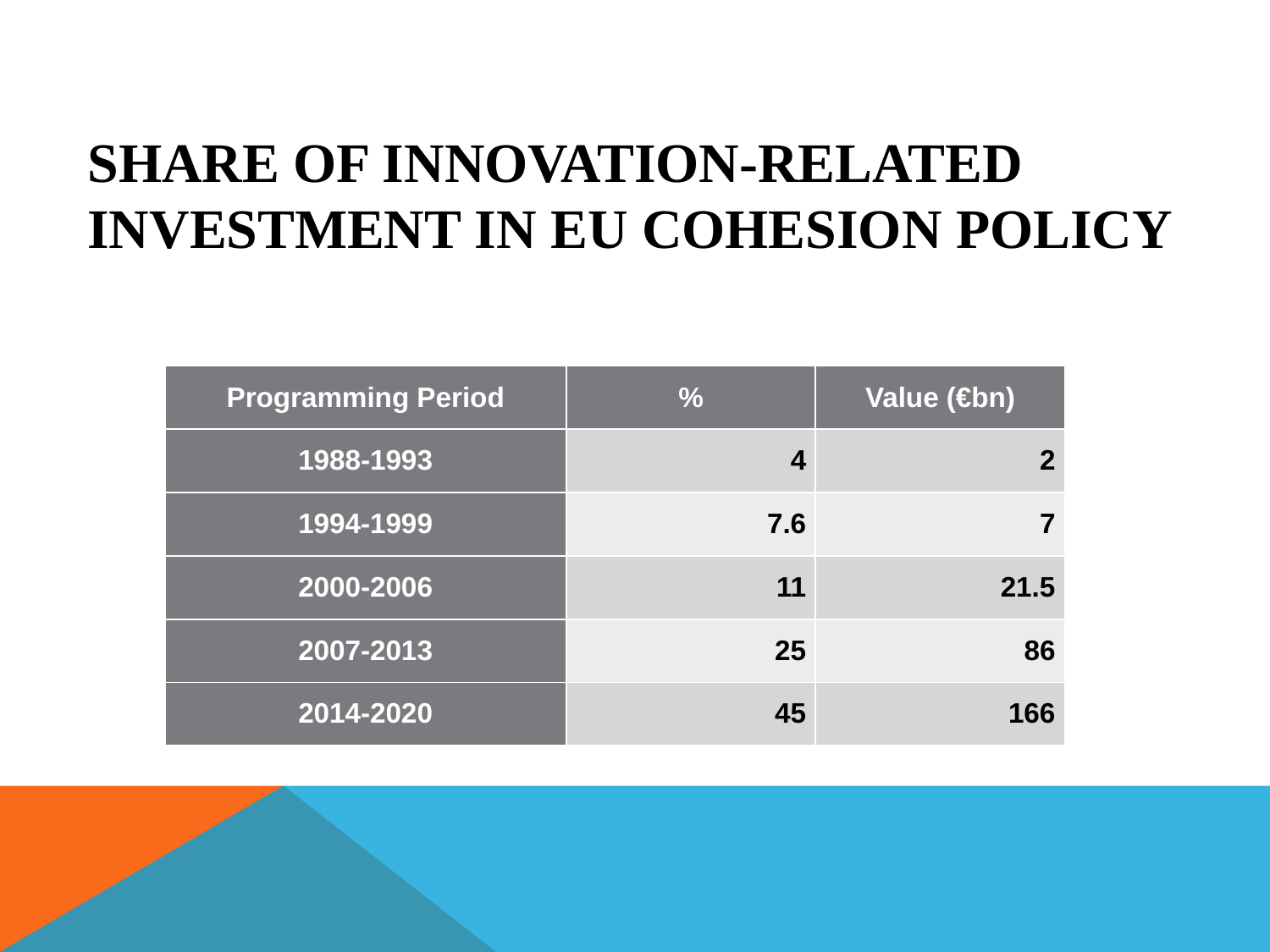

# Share of innovation-related investment in EU Cohesion Policy
| Programming Period | % | Value (€bn) |
| --- | --- | --- |
| 1988-1993 | 4 | 2 |
| 1994-1999 | 7.6 | 7 |
| 2000-2006 | 11 | 21.5 |
| 2007-2013 | 25 | 86 |
| 2014-2020 | 45 | 166 |